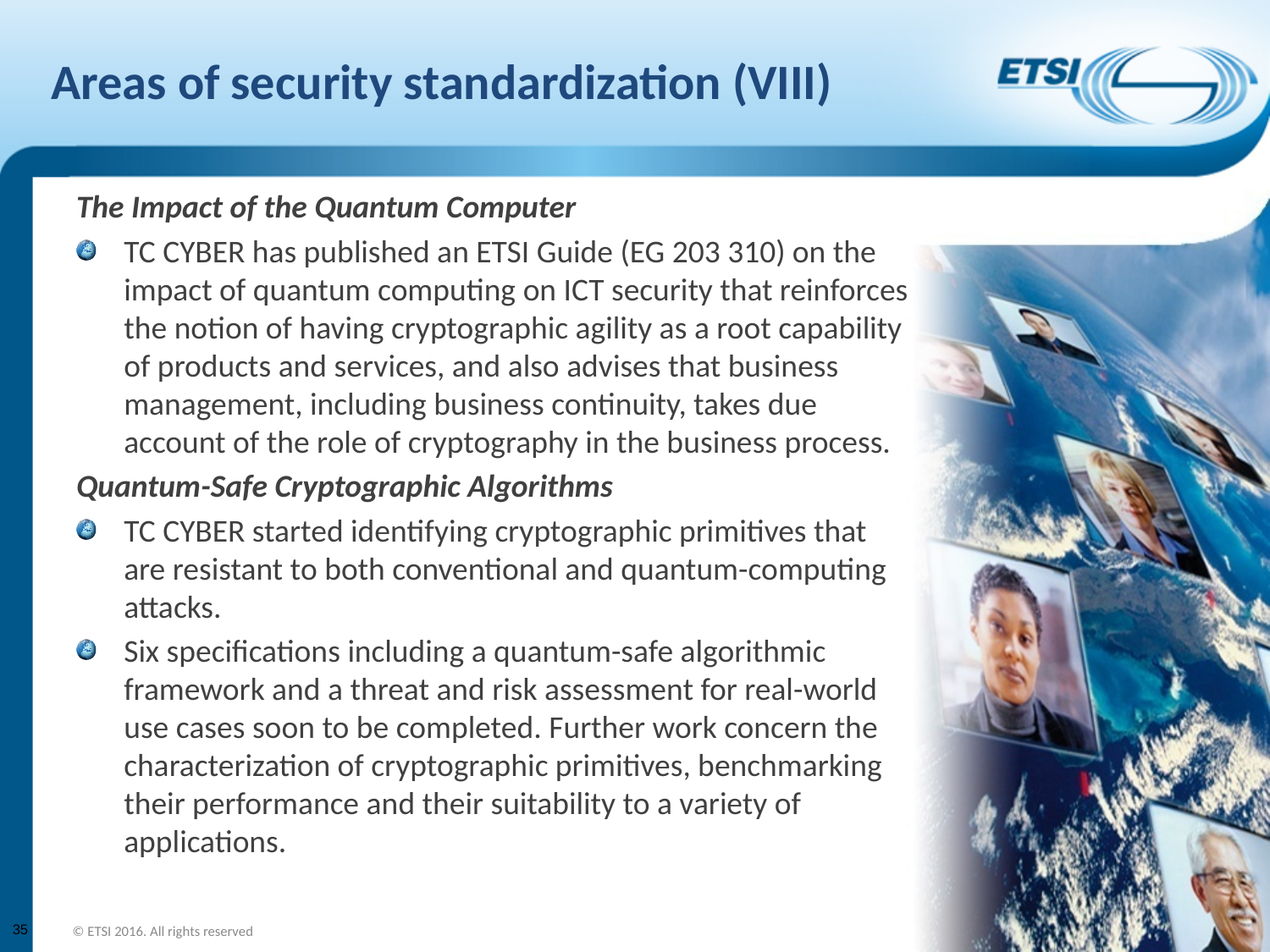

# Areas of security standardization (VIII)
The Impact of the Quantum Computer
TC CYBER has published an ETSI Guide (EG 203 310) on the impact of quantum computing on ICT security that reinforces the notion of having cryptographic agility as a root capability of products and services, and also advises that business management, including business continuity, takes due account of the role of cryptography in the business process.
Quantum-Safe Cryptographic Algorithms
TC CYBER started identifying cryptographic primitives that are resistant to both conventional and quantum-computing attacks.
Six specifications including a quantum-safe algorithmic framework and a threat and risk assessment for real-world use cases soon to be completed. Further work concern the characterization of cryptographic primitives, benchmarking their performance and their suitability to a variety of applications.
35
© ETSI 2016. All rights reserved